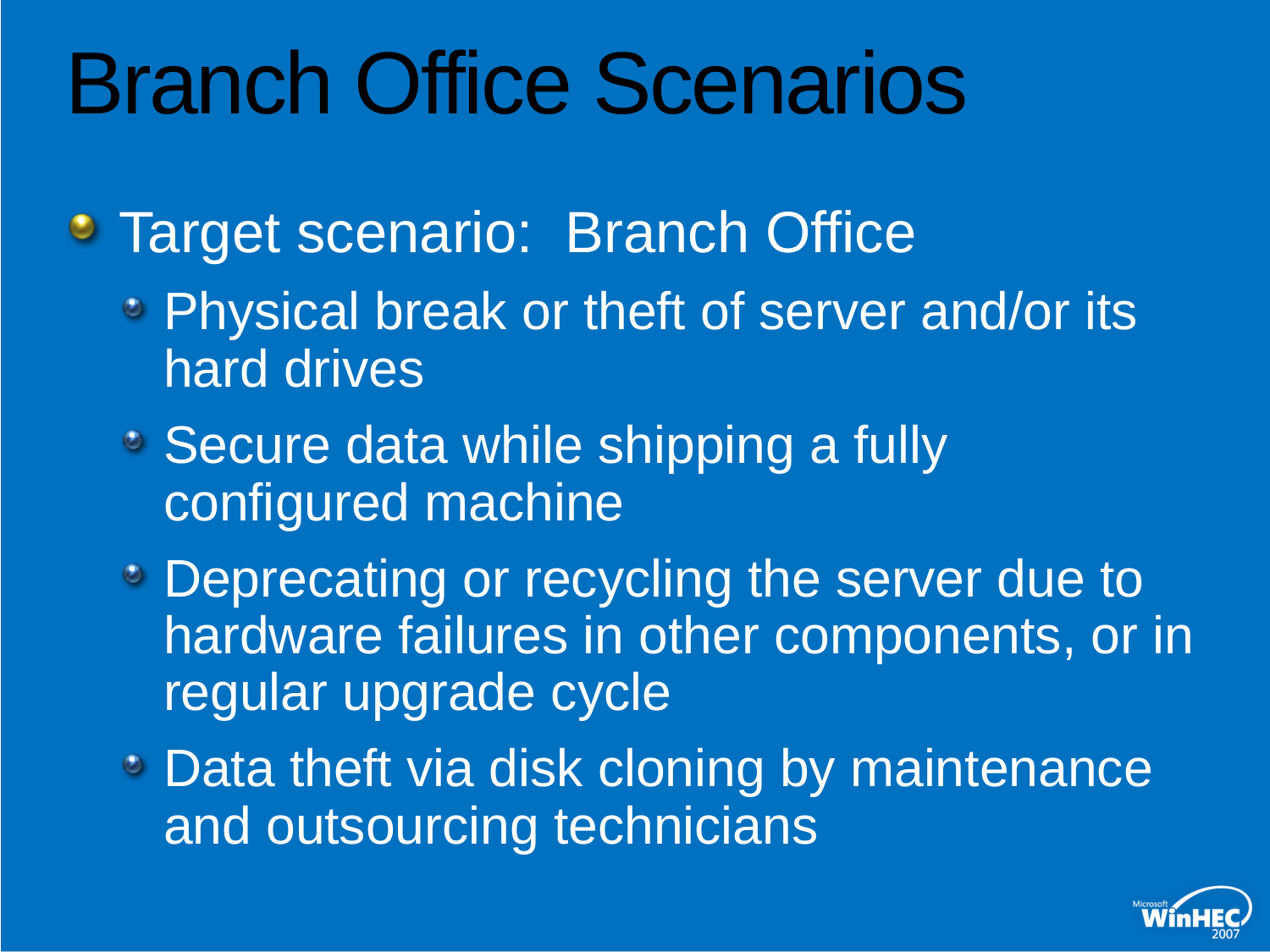

# Branch Office Scenarios
Target scenario:  Branch Office
Physical break or theft of server and/or its hard drives
Secure data while shipping a fully configured machine
Deprecating or recycling the server due to hardware failures in other components, or in regular upgrade cycle
Data theft via disk cloning by maintenance and outsourcing technicians